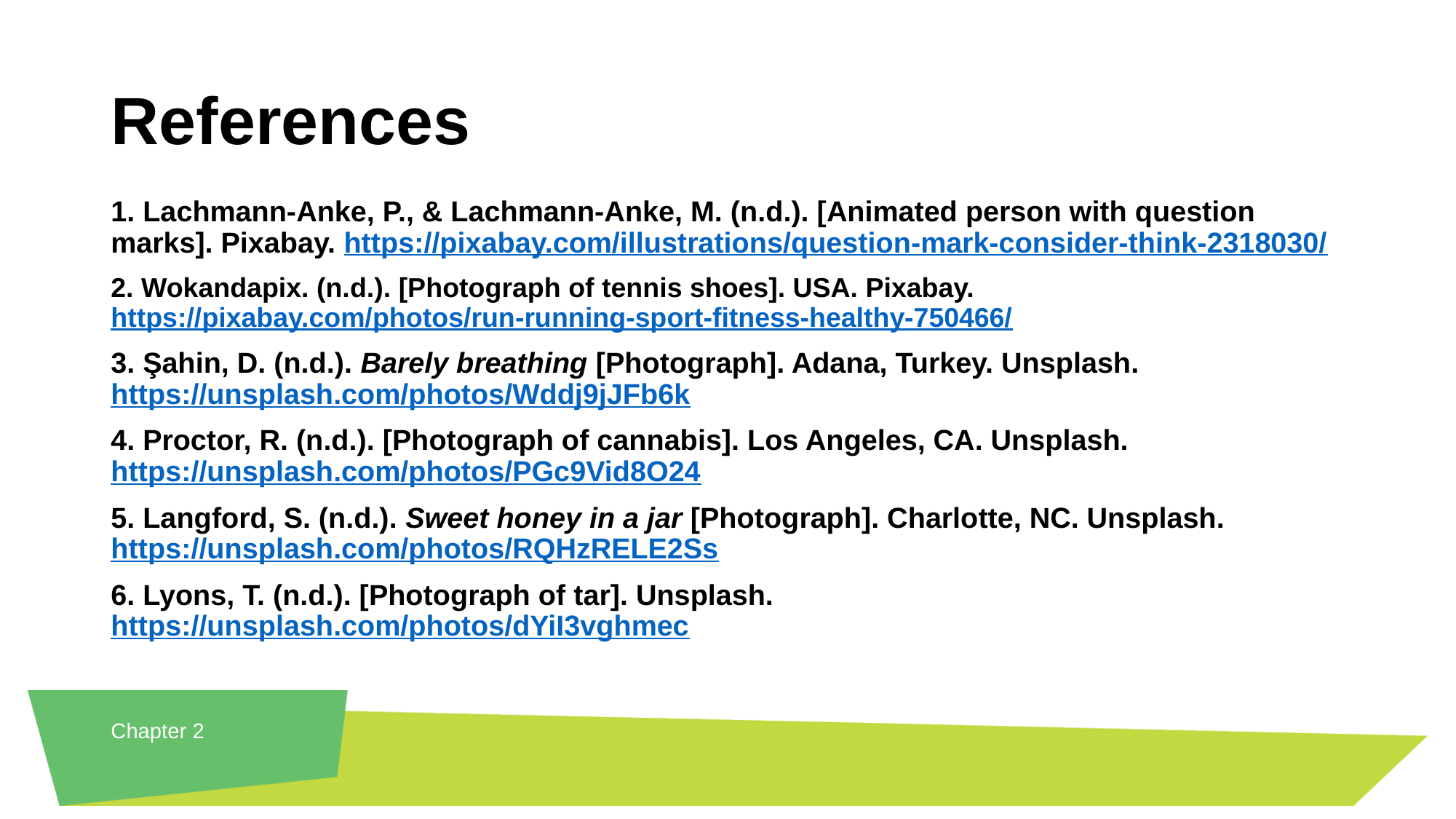

# References
1. Lachmann-Anke, P., & Lachmann-Anke, M. (n.d.). [Animated person with question marks]. Pixabay. https://pixabay.com/illustrations/question-mark-consider-think-2318030/
2. Wokandapix. (n.d.). [Photograph of tennis shoes]. USA. Pixabay. https://pixabay.com/photos/run-running-sport-fitness-healthy-750466/
3. Şahin, D. (n.d.). Barely breathing [Photograph]. Adana, Turkey. Unsplash. https://unsplash.com/photos/Wddj9jJFb6k
4. Proctor, R. (n.d.). [Photograph of cannabis]. Los Angeles, CA. Unsplash. https://unsplash.com/photos/PGc9Vid8O24
5. Langford, S. (n.d.). Sweet honey in a jar [Photograph]. Charlotte, NC. Unsplash. https://unsplash.com/photos/RQHzRELE2Ss
6. Lyons, T. (n.d.). [Photograph of tar]. Unsplash. https://unsplash.com/photos/dYiI3vghmec